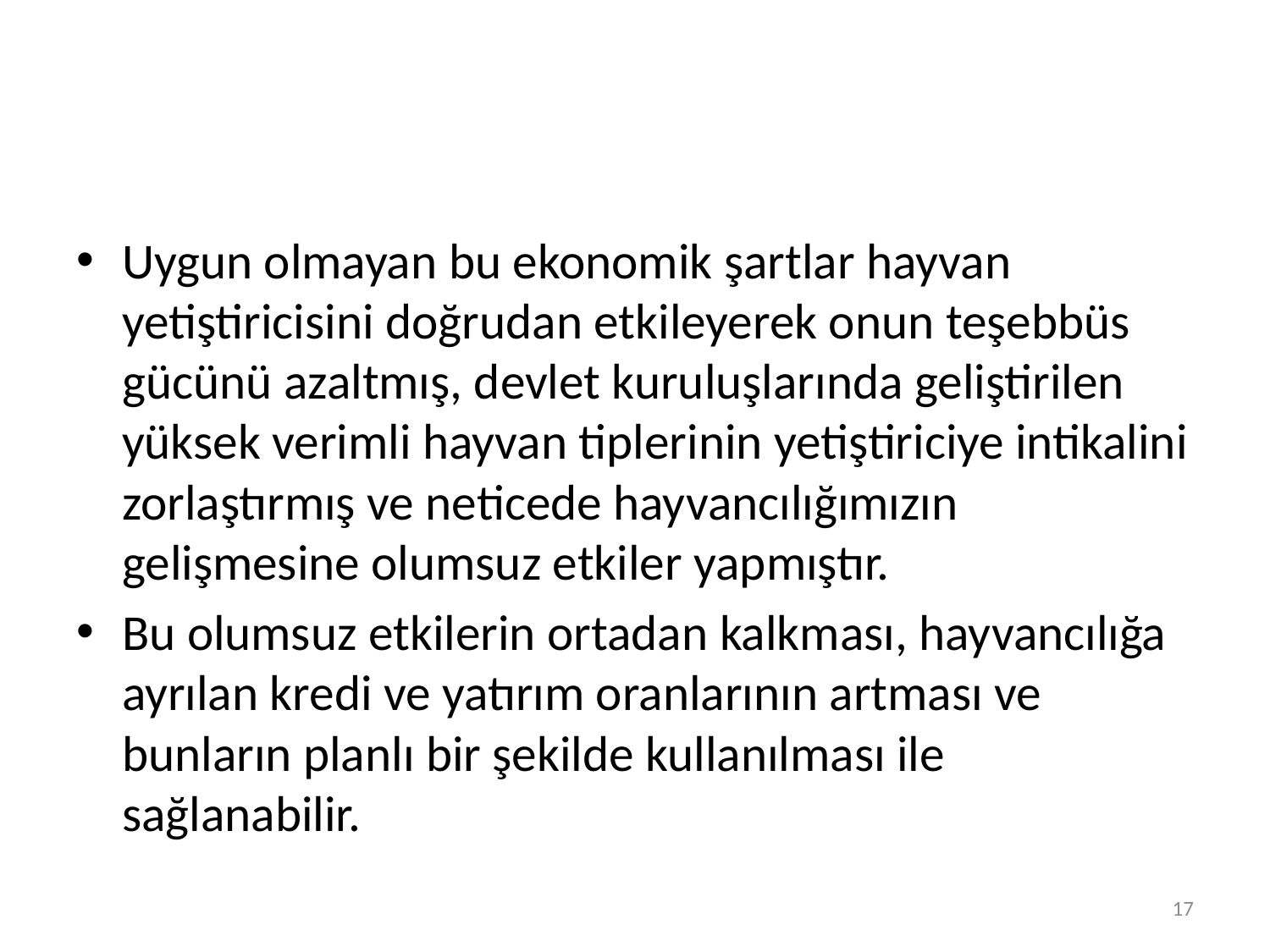

#
Uygun olmayan bu ekonomik şartlar hayvan yetiştiricisini doğrudan etkileyerek onun teşebbüs gücünü azaltmış, devlet kuruluşlarında geliştirilen yüksek verimli hayvan tiplerinin yetiştiriciye intikalini zorlaştırmış ve neticede hayvancılığımızın gelişmesine olumsuz etkiler yapmıştır.
Bu olumsuz etkilerin ortadan kalkması, hayvancılığa ayrılan kredi ve yatırım oranlarının artması ve bunların planlı bir şekilde kullanılması ile sağlanabilir.

17